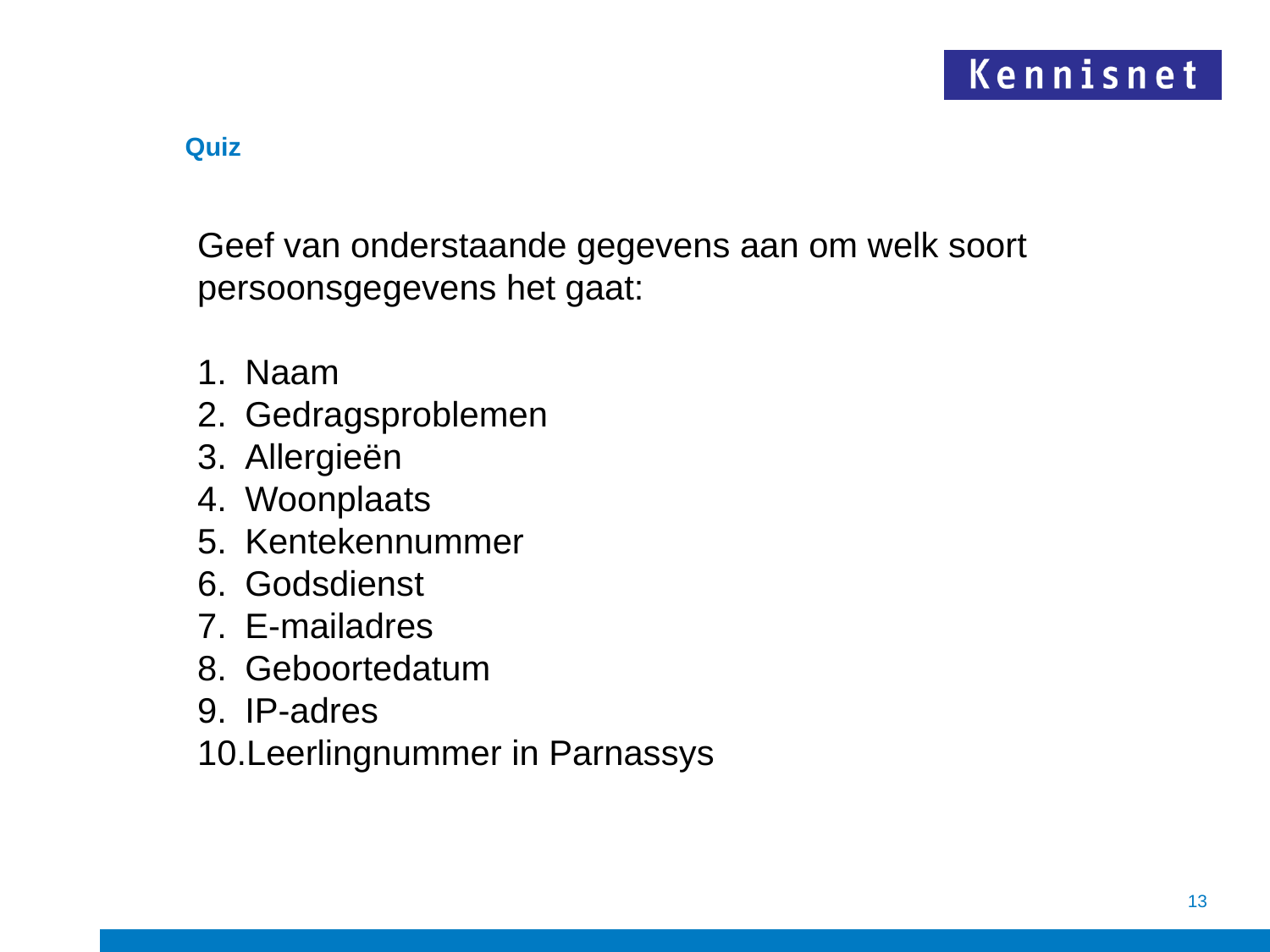

# Quiz
Geef van onderstaande gegevens aan om welk soort persoonsgegevens het gaat:

Naam
Gedragsproblemen
Allergieën
Woonplaats
Kentekennummer
Godsdienst
E-mailadres
Geboortedatum
IP-adres
Leerlingnummer in Parnassys

13